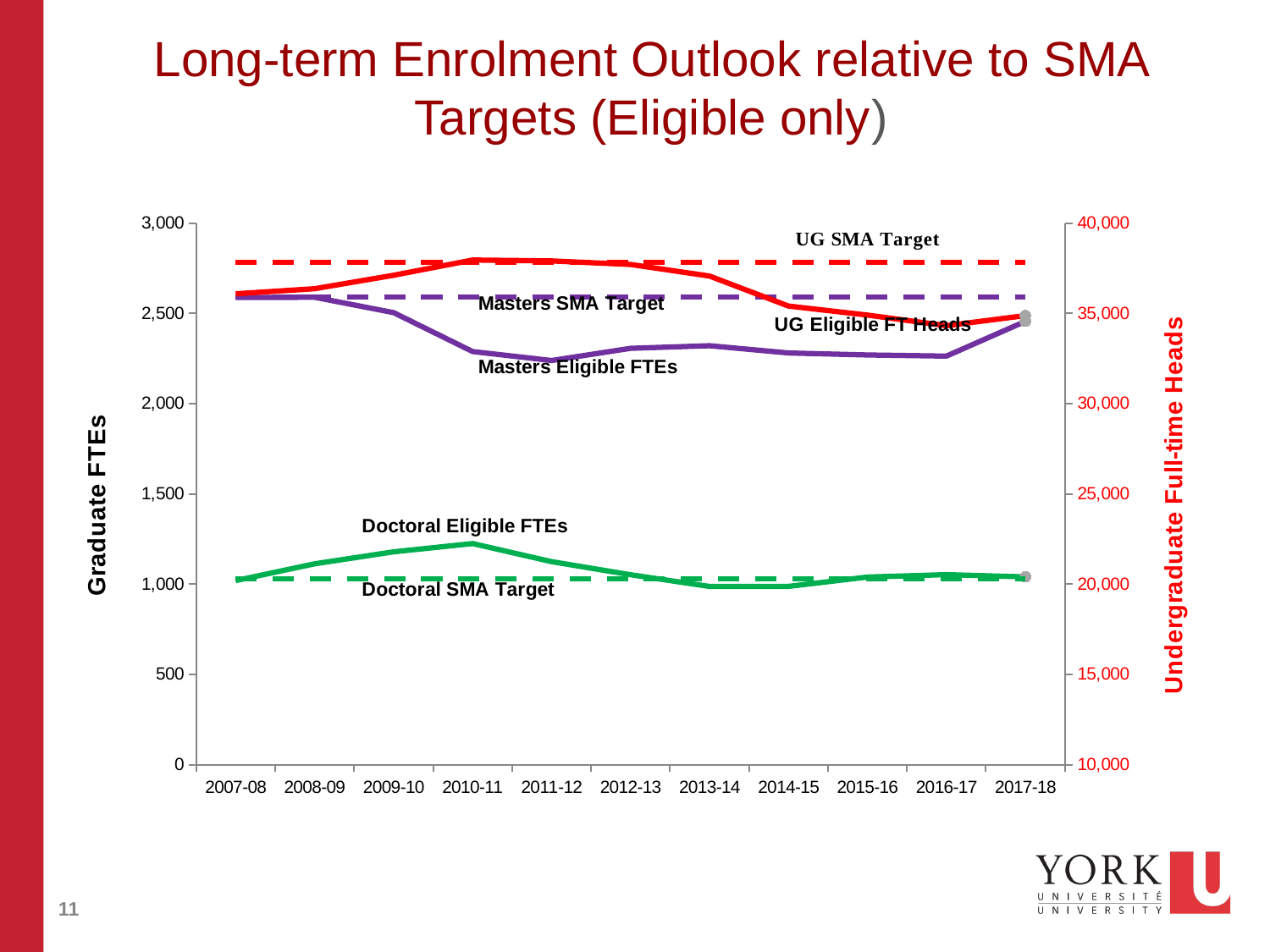

# Long-term Enrolment Outlook relative to SMA Targets (Eligible only)

### Chart

| Category | Masters Eligible FTEs | Doctoral Eligible FTEs | Masters SMA Target | Doctoral SMA Target | UG Eligible Full-time Heads | UG SMA Target |
|---|---|---|---|---|---|---|
| 2007-08 | 2587.7 | 1019.4 | 2589.4 | 1030.6 | 36082.0 | 37840.0 |
| 2008-09 | 2588.9 | 1112.4 | 2589.4 | 1030.6 | 36365.0 | 37840.0 |
| 2009-10 | 2503.9 | 1178.9 | 2589.4 | 1030.6 | 37109.0 | 37840.0 |
| 2010-11 | 2288.3 | 1224.5 | 2589.4 | 1030.6 | 37952.0 | 37840.0 |
| 2011-12 | 2238.7 | 1124.2 | 2589.4 | 1030.6 | 37902.0 | 37840.0 |
| 2012-13 | 2306.1 | 1051.7 | 2589.4 | 1030.6 | 37706.0 | 37840.0 |
| 2013-14 | 2320.5 | 987.0 | 2589.4 | 1030.6 | 37065.0 | 37840.0 |
| 2014-15 | 2280.4 | 987.3 | 2589.4 | 1030.6 | 35403.0 | 37840.0 |
| 2015-16 | 2269.3 | 1039.1 | 2589.4 | 1030.6 | 34903.0 | 37840.0 |
| 2016-17 | 2263.0 | 1052.2 | 2589.4 | 1030.6 | 34317.0 | 37840.0 |
| 2017-18 | 2455.7 | 1039.8 | 2589.4 | 1030.6 | 34875.0 | 37840.0 |